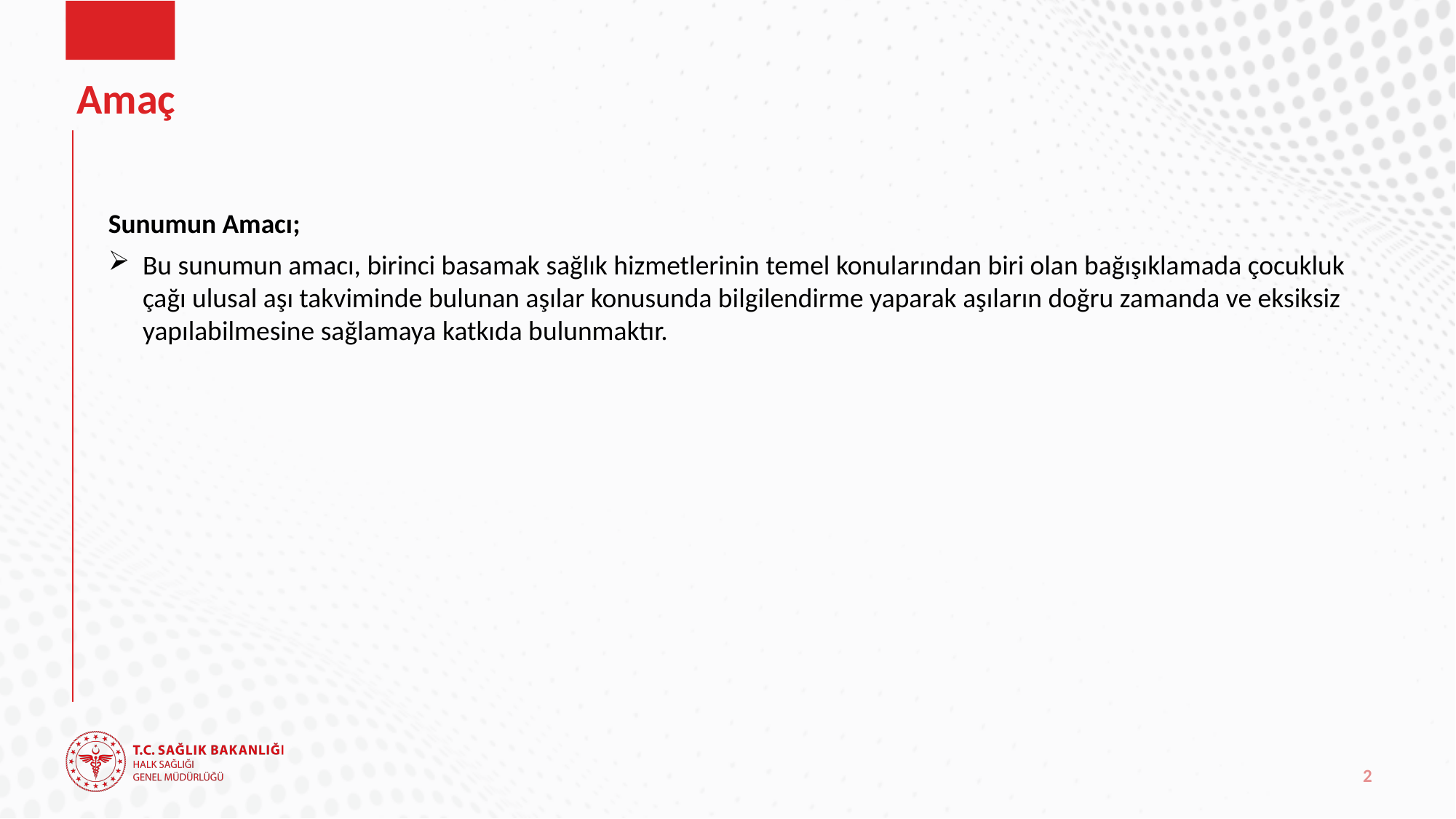

# Amaç
Sunumun Amacı;
Bu sunumun amacı, birinci basamak sağlık hizmetlerinin temel konularından biri olan bağışıklamada çocukluk çağı ulusal aşı takviminde bulunan aşılar konusunda bilgilendirme yaparak aşıların doğru zamanda ve eksiksiz yapılabilmesine sağlamaya katkıda bulunmaktır.

2